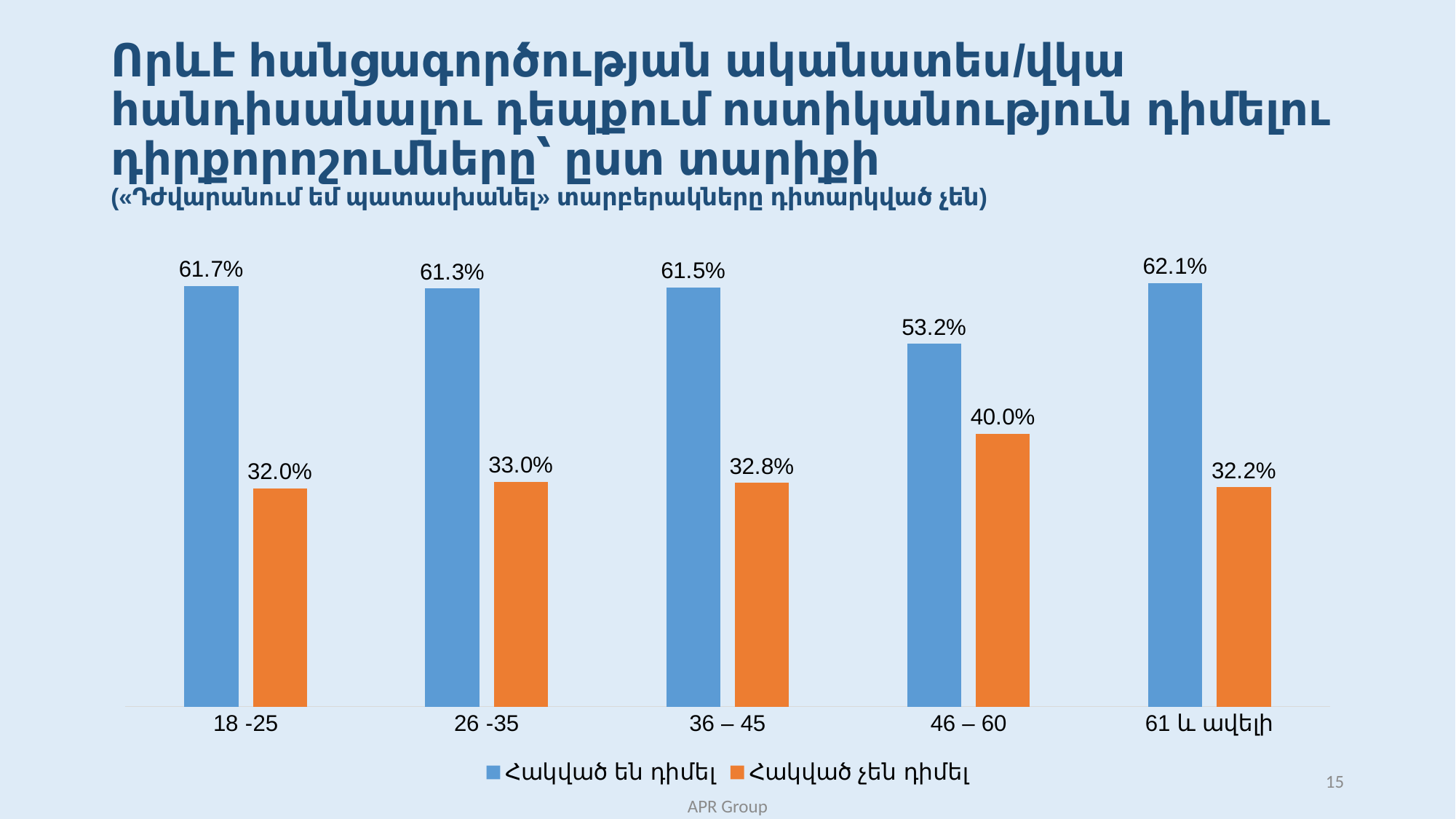

# Որևէ հանցագործության ականատես/վկա հանդիսանալու դեպքում ոստիկանություն դիմելու դիրքորոշումները՝ ըստ տարիքի («Դժվարանում եմ պատասխանել» տարբերակները դիտարկված չեն)

### Chart

| Category | Հակված են դիմել | Հակված չեն դիմել |
|---|---|---|
| 18 -25 | 0.617 | 0.32 |
| 26 -35 | 0.613 | 0.33 |
| 36 – 45 | 0.615 | 0.328 |
| 46 – 60 | 0.532 | 0.4 |
| 61 և ավելի | 0.621 | 0.322 |
15
APR Group